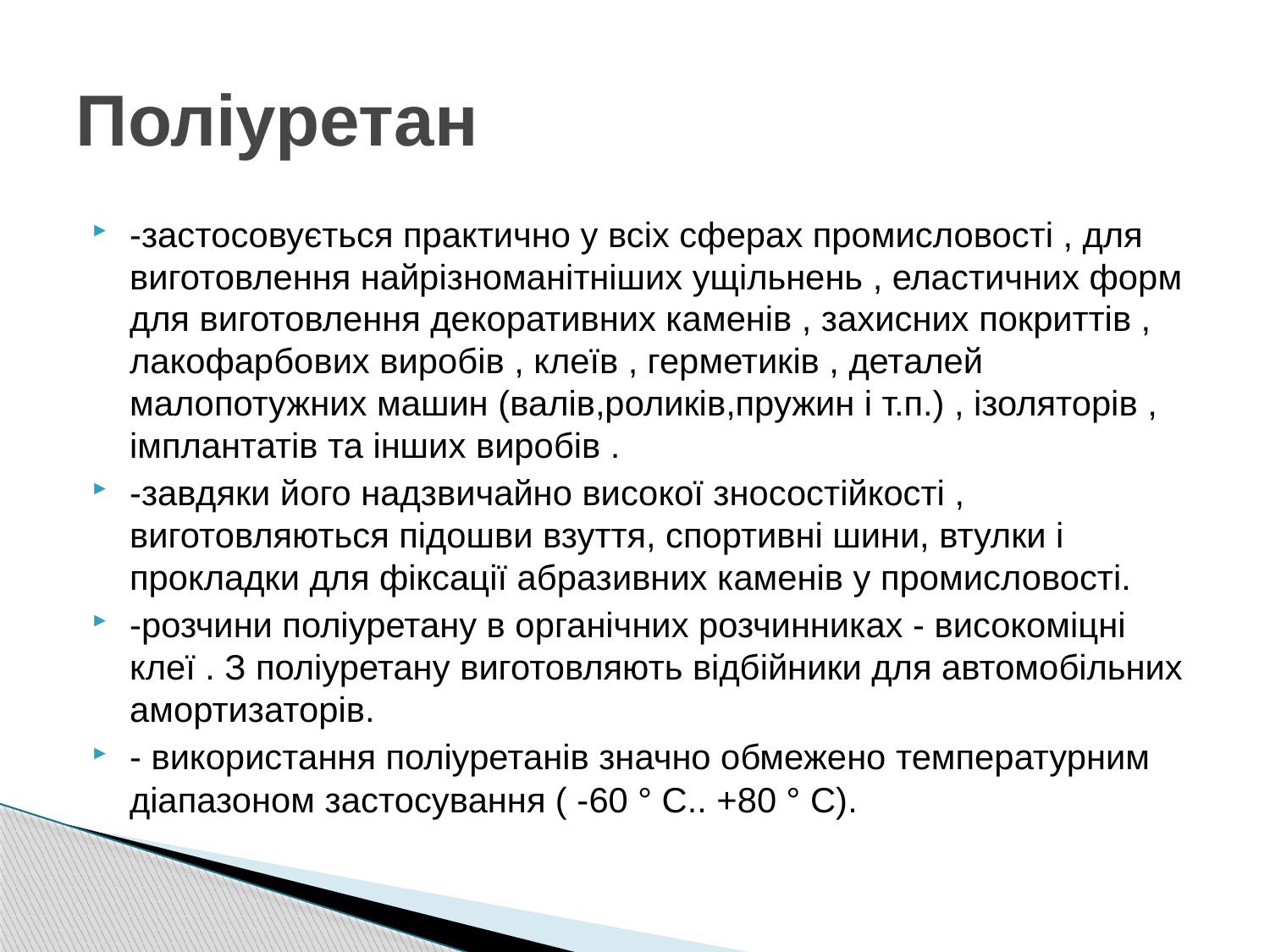

# Поліуретан
-застосовується практично у всіх сферах промисловості , для виготовлення найрізноманітніших ущільнень , еластичних форм для виготовлення декоративних каменів , захисних покриттів , лакофарбових виробів , клеїв , герметиків , деталей малопотужних машин (валів,роликів,пружин і т.п.) , ізоляторів , імплантатів та інших виробів .
-завдяки його надзвичайно високої зносостійкості , виготовляються підошви взуття, спортивні шини, втулки і прокладки для фіксації абразивних каменів у промисловості.
-розчини поліуретану в органічних розчинниках - високоміцні клеї . З поліуретану виготовляють відбійники для автомобільних амортизаторів.
- використання поліуретанів значно обмежено температурним діапазоном застосування ( -60 ° С.. +80 ° С).